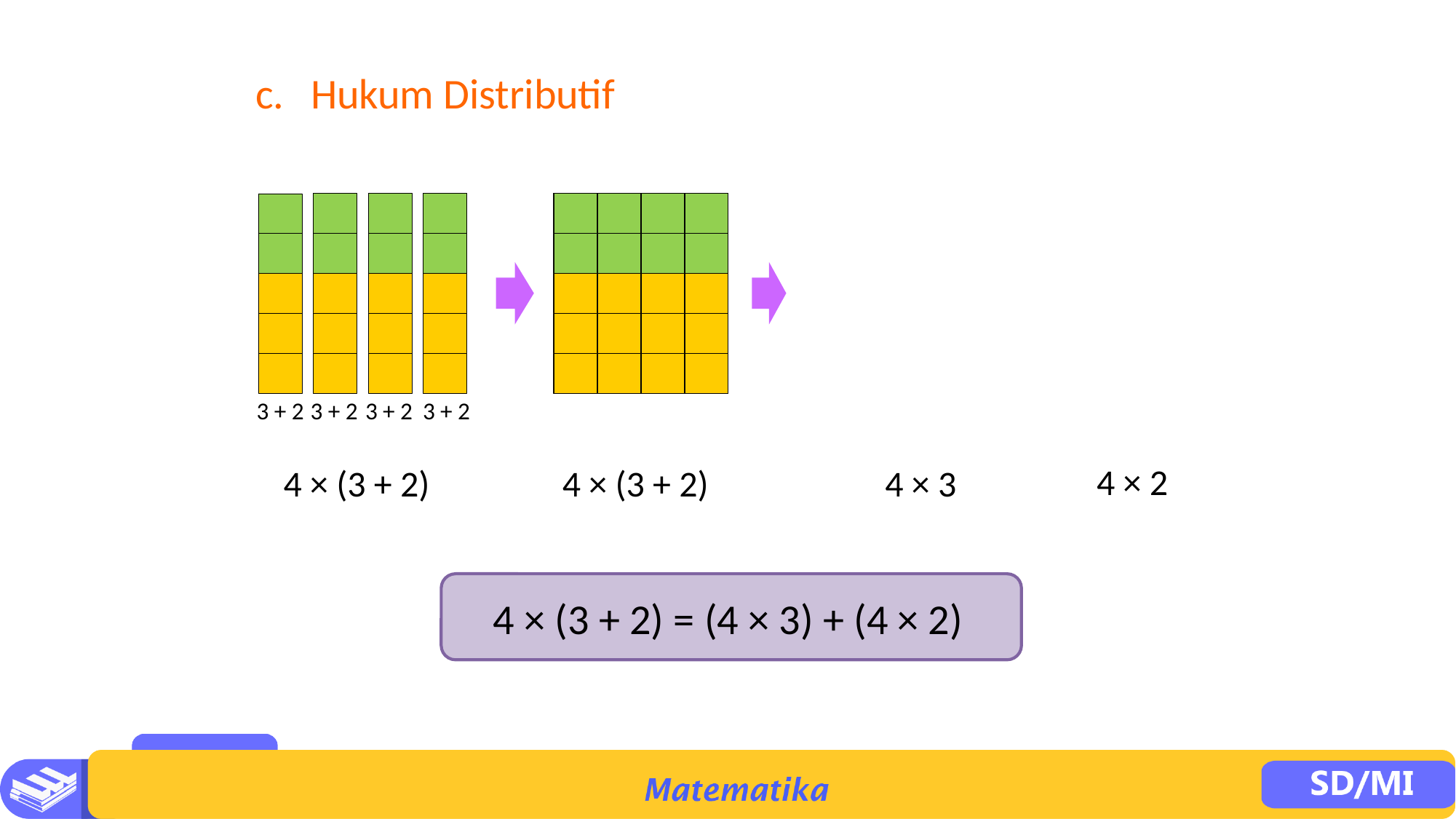

c.	Hukum Distributif

3 + 2

3 + 2

3 + 2

3 + 2

4 × 2
4 × (3 + 2)
4 × (3 + 2)
4 × 3

4 × (3 + 2) = (4 × 3) + (4 × 2)